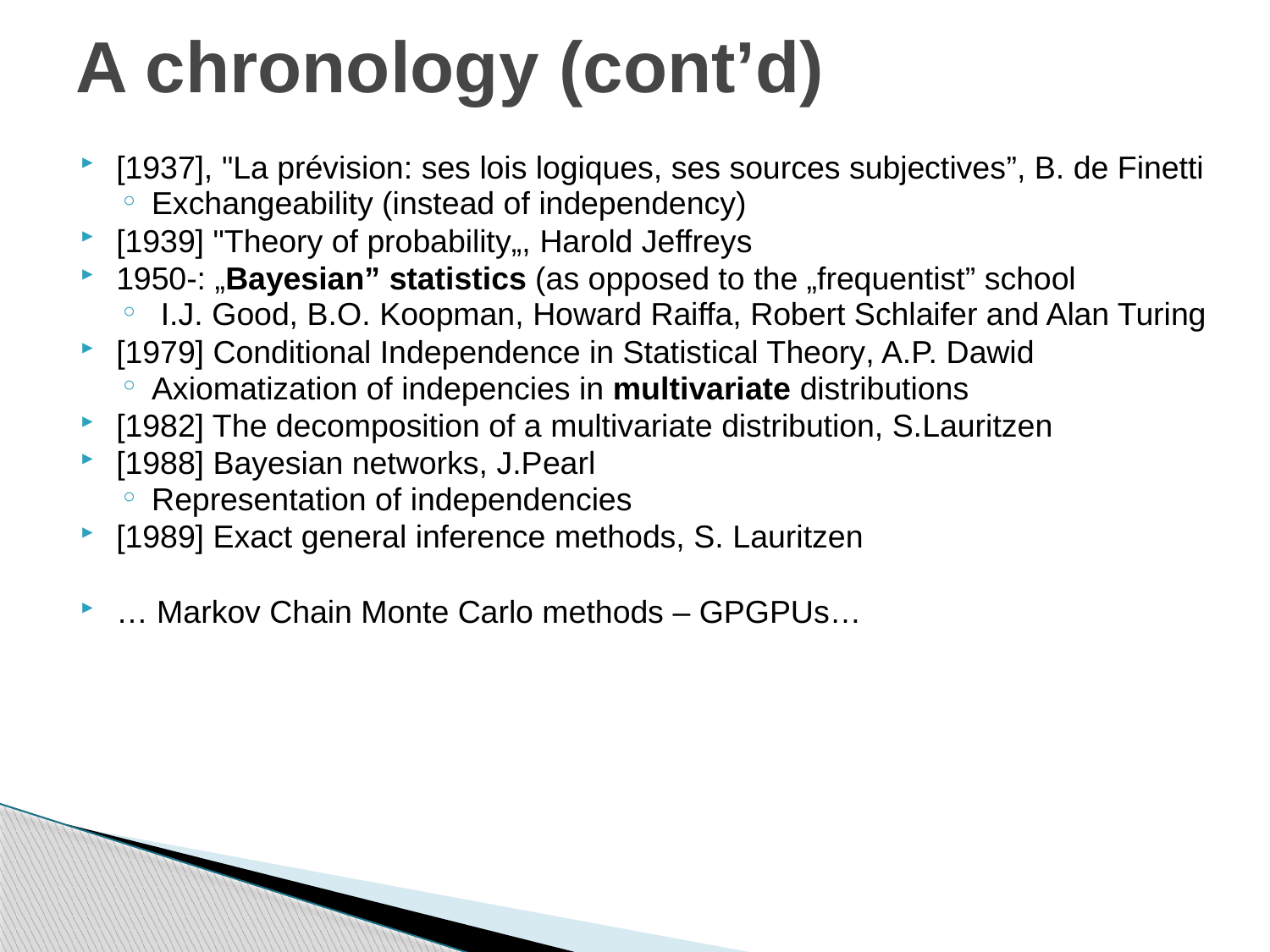

# A chronology (cont’d)
[1937], "La prévision: ses lois logiques, ses sources subjectives”, B. de Finetti
Exchangeability (instead of independency)
[1939] "Theory of probability„, Harold Jeffreys
1950-: „Bayesian” statistics (as opposed to the „frequentist” school
 I.J. Good, B.O. Koopman, Howard Raiffa, Robert Schlaifer and Alan Turing
[1979] Conditional Independence in Statistical Theory, A.P. Dawid
Axiomatization of indepencies in multivariate distributions
[1982] The decomposition of a multivariate distribution, S.Lauritzen
[1988] Bayesian networks, J.Pearl
Representation of independencies
[1989] Exact general inference methods, S. Lauritzen

… Markov Chain Monte Carlo methods – GPGPUs…